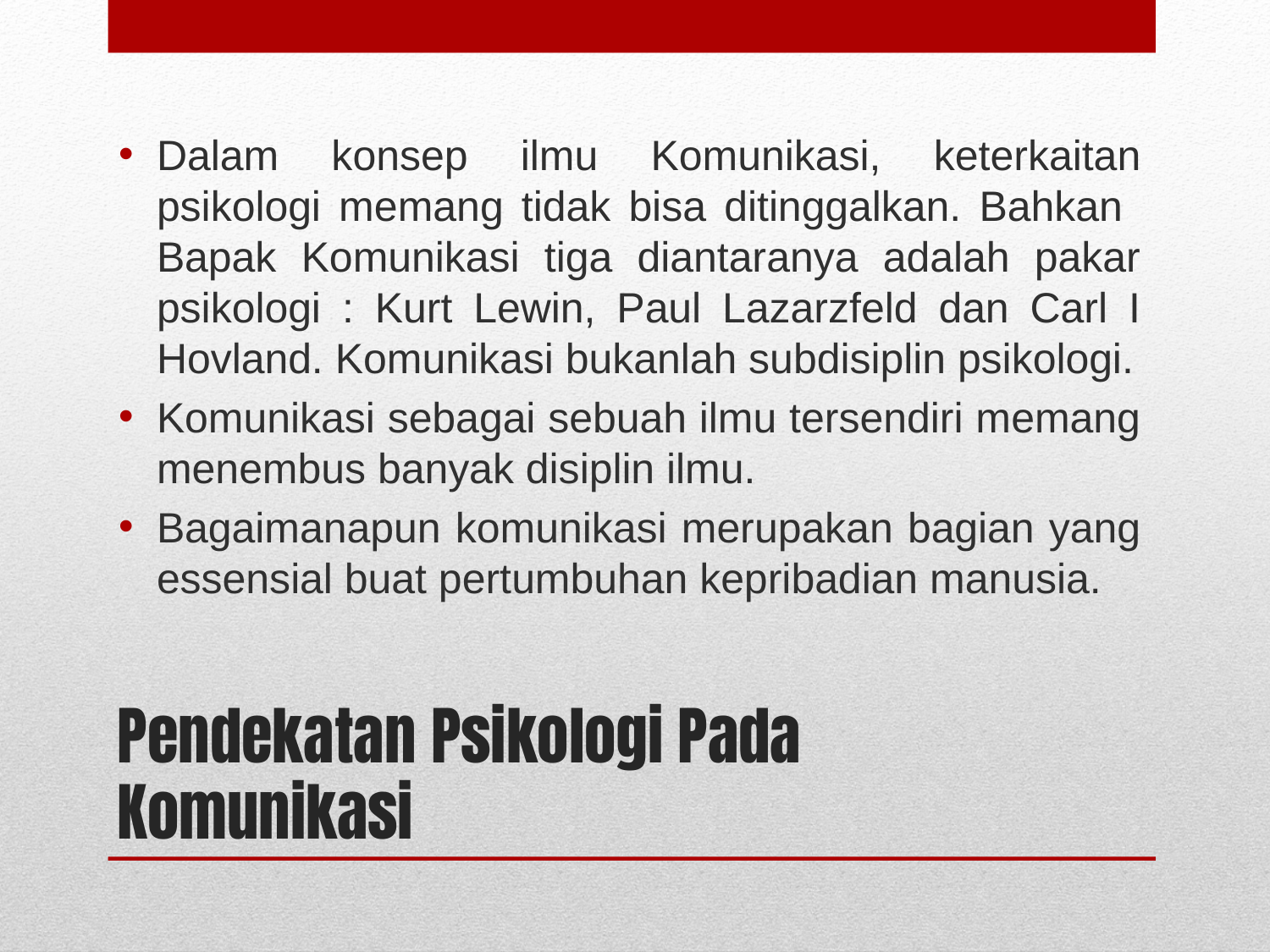

Dalam konsep ilmu Komunikasi, keterkaitan psikologi memang tidak bisa ditinggalkan. Bahkan  Bapak Komunikasi tiga diantaranya adalah pakar psikologi : Kurt Lewin, Paul Lazarzfeld dan Carl I Hovland. Komunikasi bukanlah subdisiplin psikologi.
Komunikasi sebagai sebuah ilmu tersendiri memang menembus banyak disiplin ilmu.
Bagaimanapun komunikasi merupakan bagian yang essensial buat pertumbuhan kepribadian manusia.
# Pendekatan Psikologi Pada Komunikasi